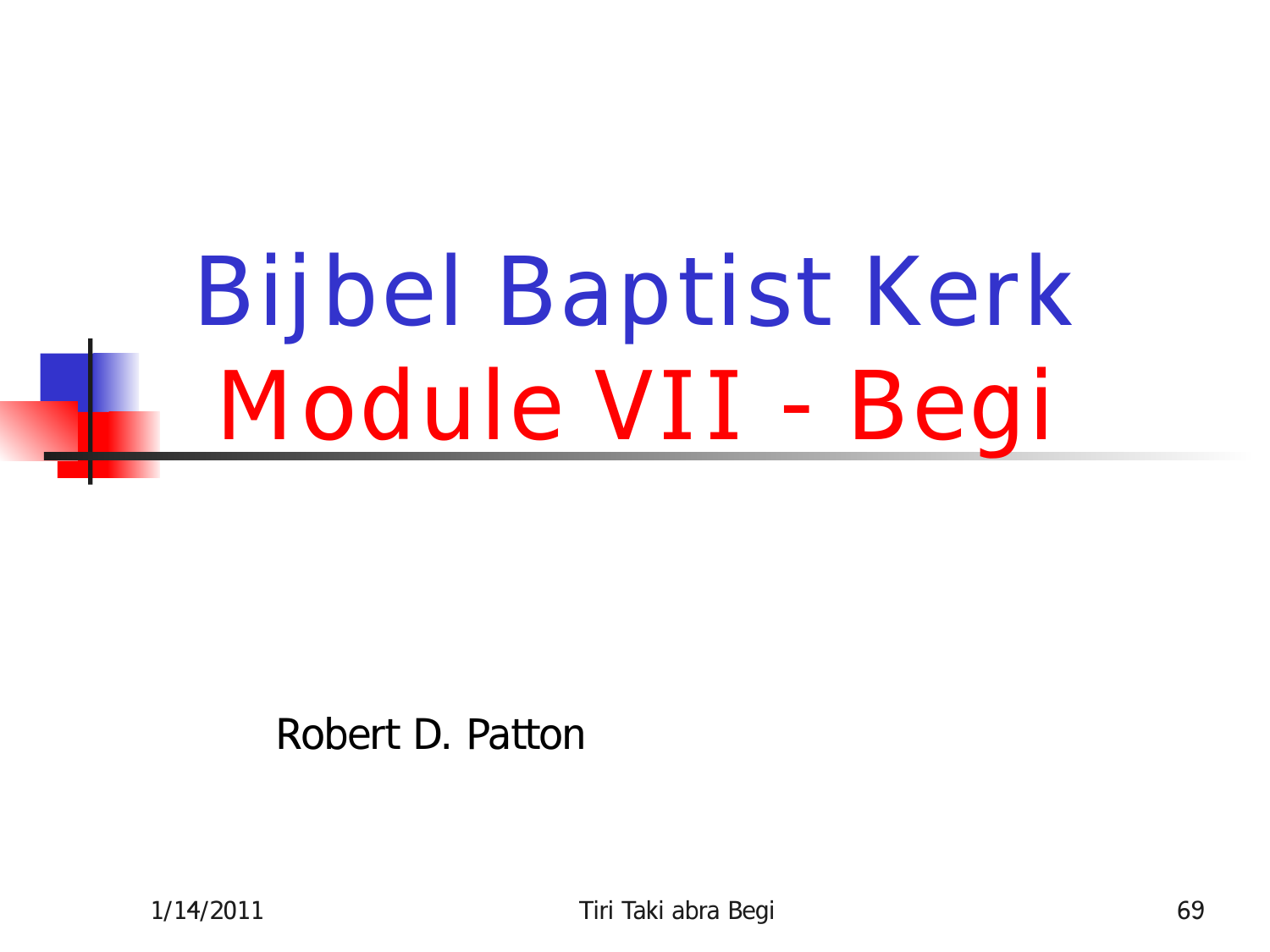

# Bijbel Baptist Kerk Module VII - Begi
Robert D. Patton
1/14/2011
Tiri Taki abra Begi
69